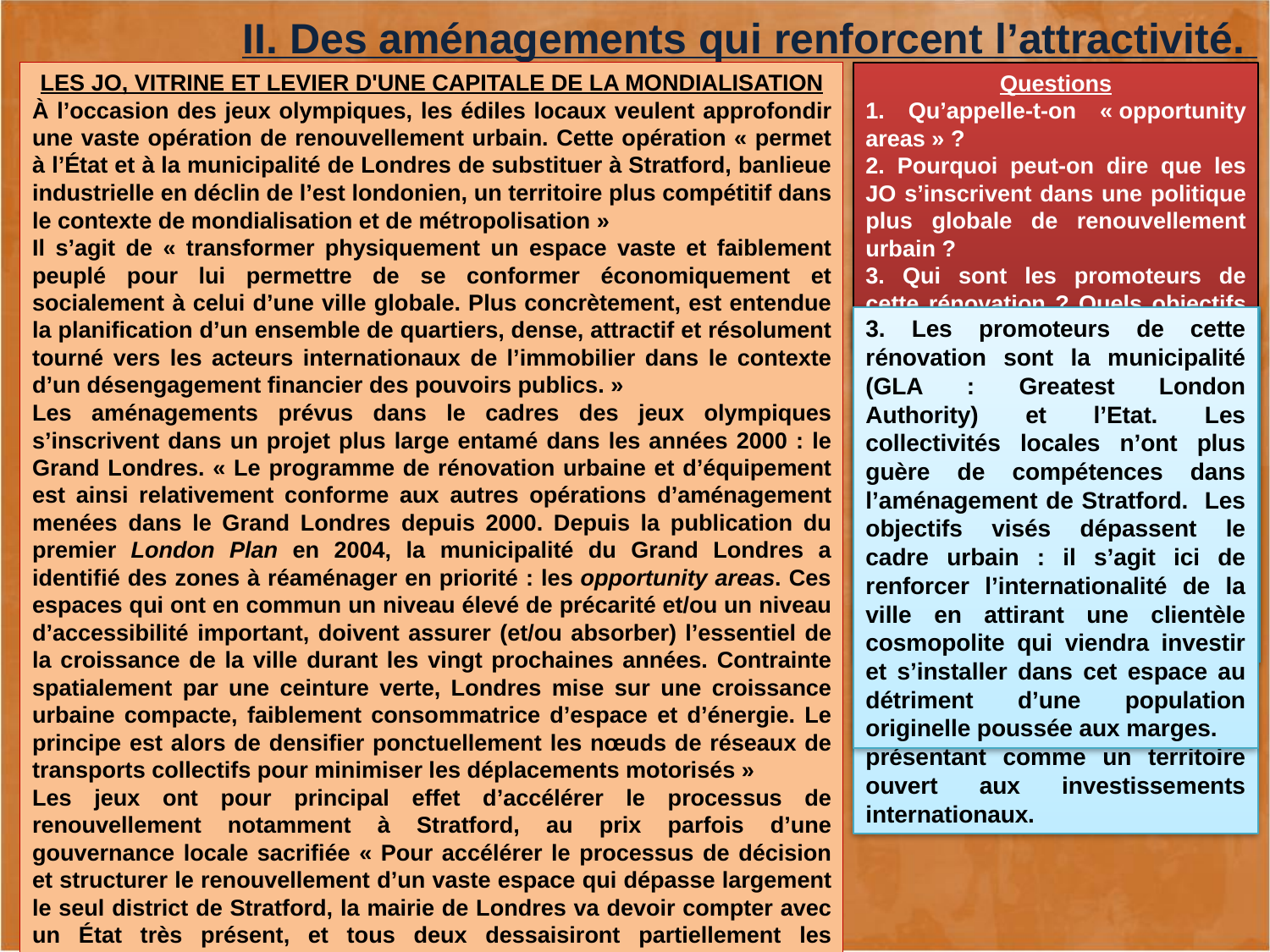

II. Des aménagements qui renforcent l’attractivité.
Les JO, vitrine et levier d'une capitale de la mondialisation
À l’occasion des jeux olympiques, les édiles locaux veulent approfondir une vaste opération de renouvellement urbain. Cette opération « permet à l’État et à la municipalité de Londres de substituer à Stratford, banlieue industrielle en déclin de l’est londonien, un territoire plus compétitif dans le contexte de mondialisation et de métropolisation »
Il s’agit de « transformer physiquement un espace vaste et faiblement peuplé pour lui permettre de se conformer économiquement et socialement à celui d’une ville globale. Plus concrètement, est entendue la planification d’un ensemble de quartiers, dense, attractif et résolument tourné vers les acteurs internationaux de l’immobilier dans le contexte d’un désengagement financier des pouvoirs publics. »
Les aménagements prévus dans le cadres des jeux olympiques s’inscrivent dans un projet plus large entamé dans les années 2000 : le Grand Londres. « Le programme de rénovation urbaine et d’équipement est ainsi relativement conforme aux autres opérations d’aménagement menées dans le Grand Londres depuis 2000. Depuis la publication du premier London Plan en 2004, la municipalité du Grand Londres a identifié des zones à réaménager en priorité : les opportunity areas. Ces espaces qui ont en commun un niveau élevé de précarité et/ou un niveau d’accessibilité important, doivent assurer (et/ou absorber) l’essentiel de la croissance de la ville durant les vingt prochaines années. Contrainte spatialement par une ceinture verte, Londres mise sur une croissance urbaine compacte, faiblement consommatrice d’espace et d’énergie. Le principe est alors de densifier ponctuellement les nœuds de réseaux de transports collectifs pour minimiser les déplacements motorisés »
Les jeux ont pour principal effet d’accélérer le processus de renouvellement notamment à Stratford, au prix parfois d’une gouvernance locale sacrifiée « Pour accélérer le processus de décision et structurer le renouvellement d’un vaste espace qui dépasse largement le seul district de Stratford, la mairie de Londres va devoir compter avec un État très présent, et tous deux dessaisiront partiellement les collectivités locales de leurs compétences d’aménagement. »
Le texte cité est de Manuel Appert, "Les JO 2012 à Londres : un grand événement alibi du renouvellement urbain à l'est de la capitale", Géoconfluence
http://www.franceculture.fr/blog-globe-2012-06-27-londres-2012-en-cartes-et-diaporama-les-jo-vitrine-de-la-mondialisation
Questions
1. Qu’appelle-t-on « opportunity areas » ?
2. Pourquoi peut-on dire que les JO s’inscrivent dans une politique plus globale de renouvellement urbain ?
3. Qui sont les promoteurs de cette rénovation ? Quels objectifs visent-ils ?
2. La complète métamorphose de Stratford à l’occasion des JO montre que l’on entend transformer la ville pour orienter son évolution vers une organisation répondant aux exigences de la mondialisation et d’une ville globale. Cette banlieue industrielle en déclin est devenue en moins de 10 ans, un pôle de redynamisation de l’Est londonien : au-delà de l’accueil des JO, cet espace doit permettre de résorber une partie de l’extension urbaine tout en se présentant comme un territoire ouvert aux investissements internationaux.
3. Les promoteurs de cette rénovation sont la municipalité (GLA : Greatest London Authority) et l’Etat. Les collectivités locales n’ont plus guère de compétences dans l’aménagement de Stratford.  Les objectifs visés dépassent le cadre urbain : il s’agit ici de renforcer l’internationalité de la ville en attirant une clientèle cosmopolite qui viendra investir et s’installer dans cet espace au détriment d’une population originelle poussée aux marges.
1. Les « opportunity areas » sont des zones du Grand Londres visées prioritairement par la rénovation urbaine. Elles sont en général situées dans des quartiers défavorisés mais qui présentent l’avantage d’être correctement desservis par les transports en commun. Elles ont pour rôle d’absorber la croissance de la population urbaine.